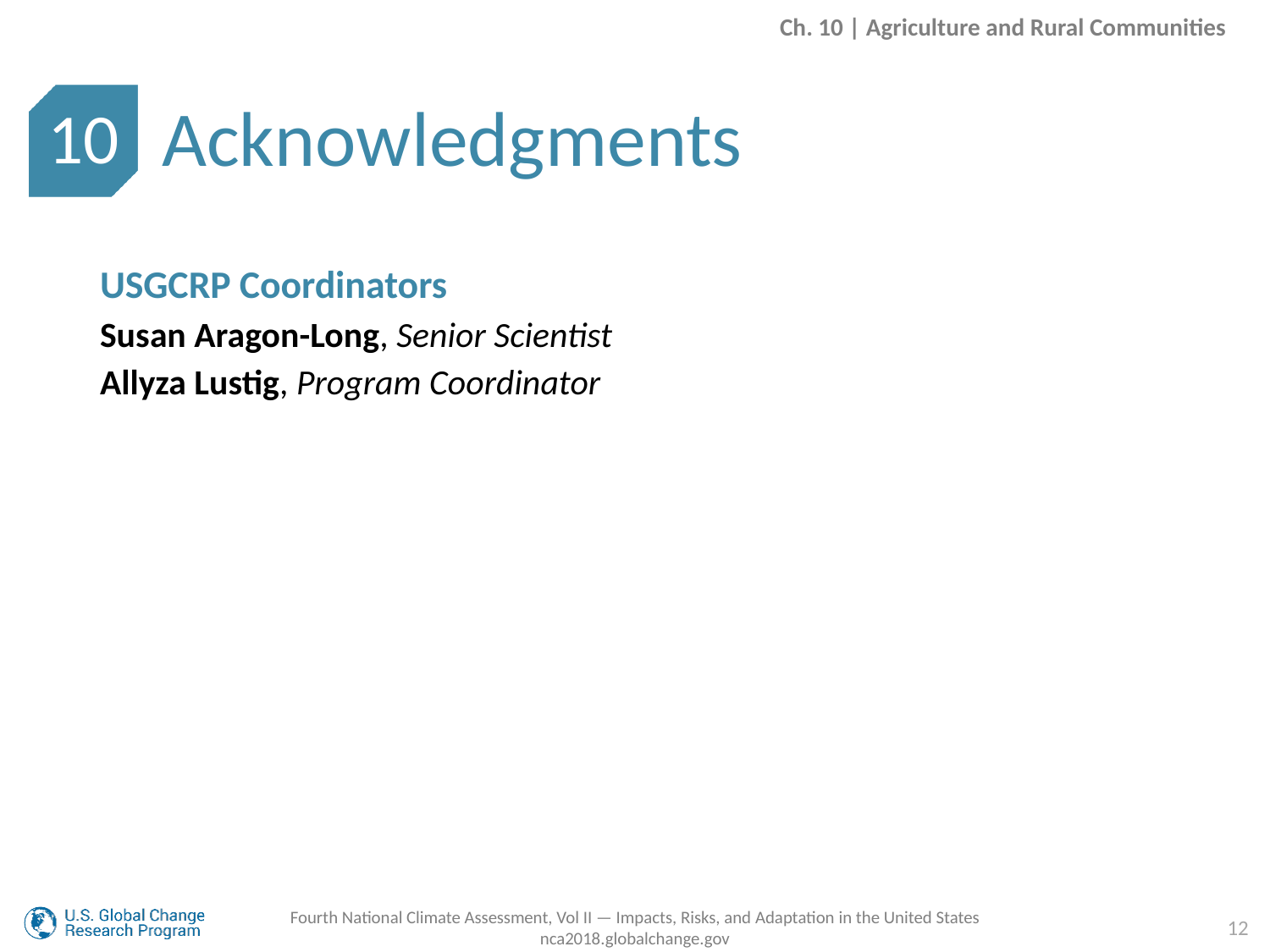

Ch. 10 | Agriculture and Rural Communities
Acknowledgments
10
USGCRP Coordinators
Susan Aragon-Long, Senior Scientist
Allyza Lustig, Program Coordinator